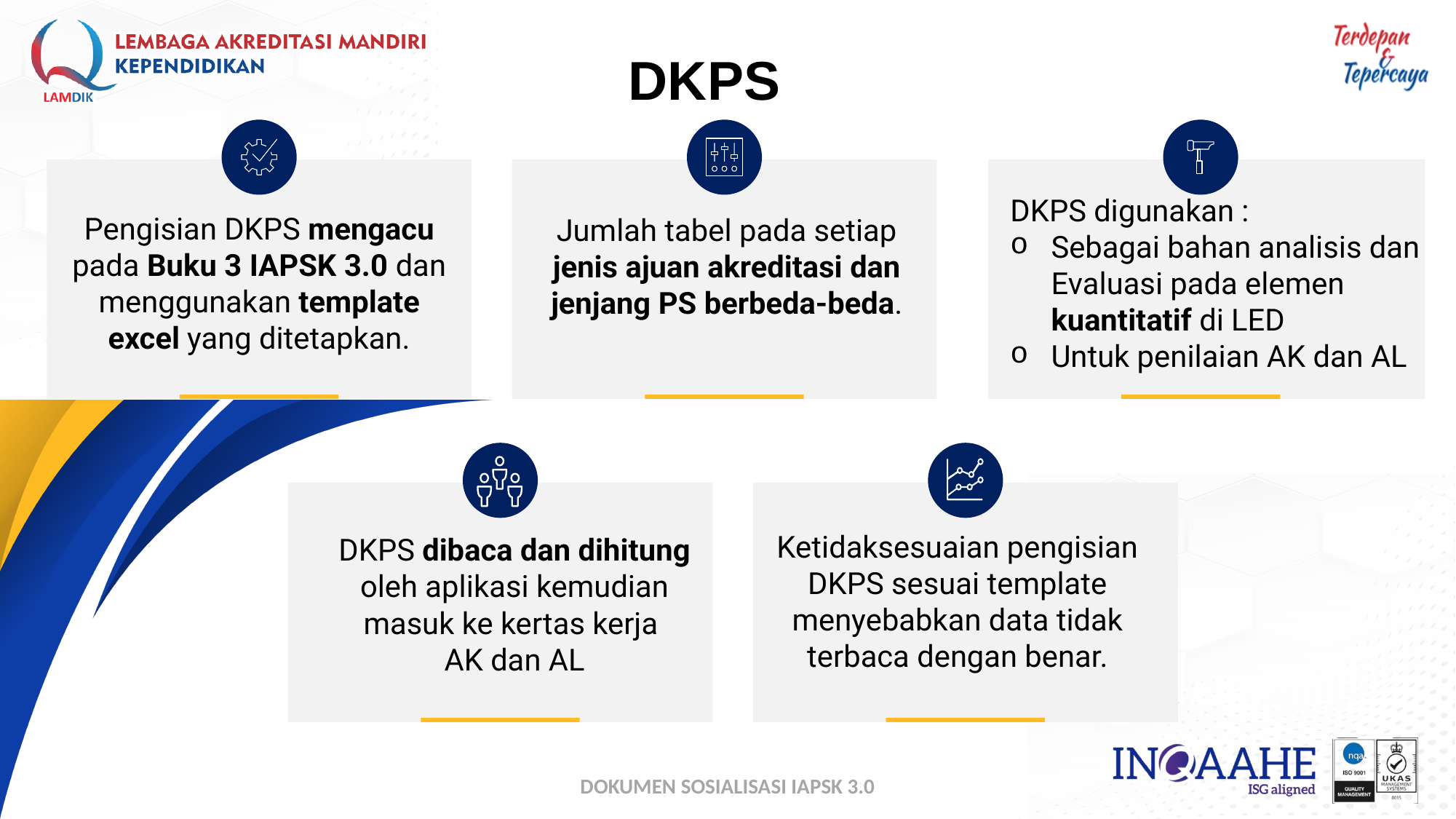

DKPS

DKPS digunakan :
Sebagai bahan analisis dan Evaluasi pada elemen kuantitatif di LED
Untuk penilaian AK dan AL
Pengisian DKPS mengacu pada Buku 3 IAPSK 3.0 dan menggunakan template excel yang ditetapkan.
Jumlah tabel pada setiap jenis ajuan akreditasi dan jenjang PS berbeda-beda.

Ketidaksesuaian pengisian DKPS sesuai template menyebabkan data tidak terbaca dengan benar.

DKPS dibaca dan dihitung oleh aplikasi kemudian masuk ke kertas kerja
AK dan AL